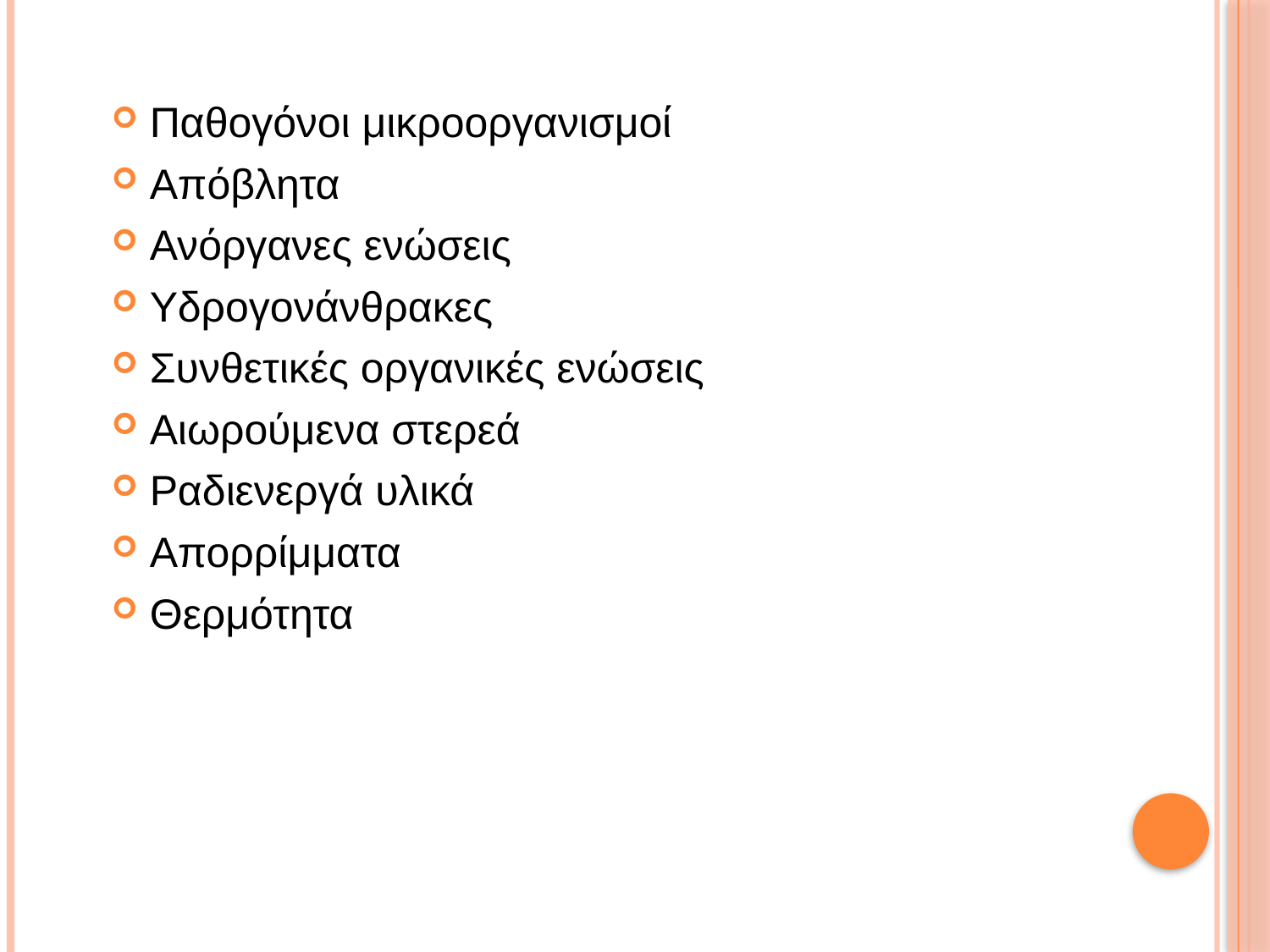

Παθογόνοι μικροοργανισμοί
Απόβλητα
Ανόργανες ενώσεις
Υδρογονάνθρακες
Συνθετικές οργανικές ενώσεις
Αιωρούμενα στερεά
Ραδιενεργά υλικά
Απορρίμματα
Θερμότητα